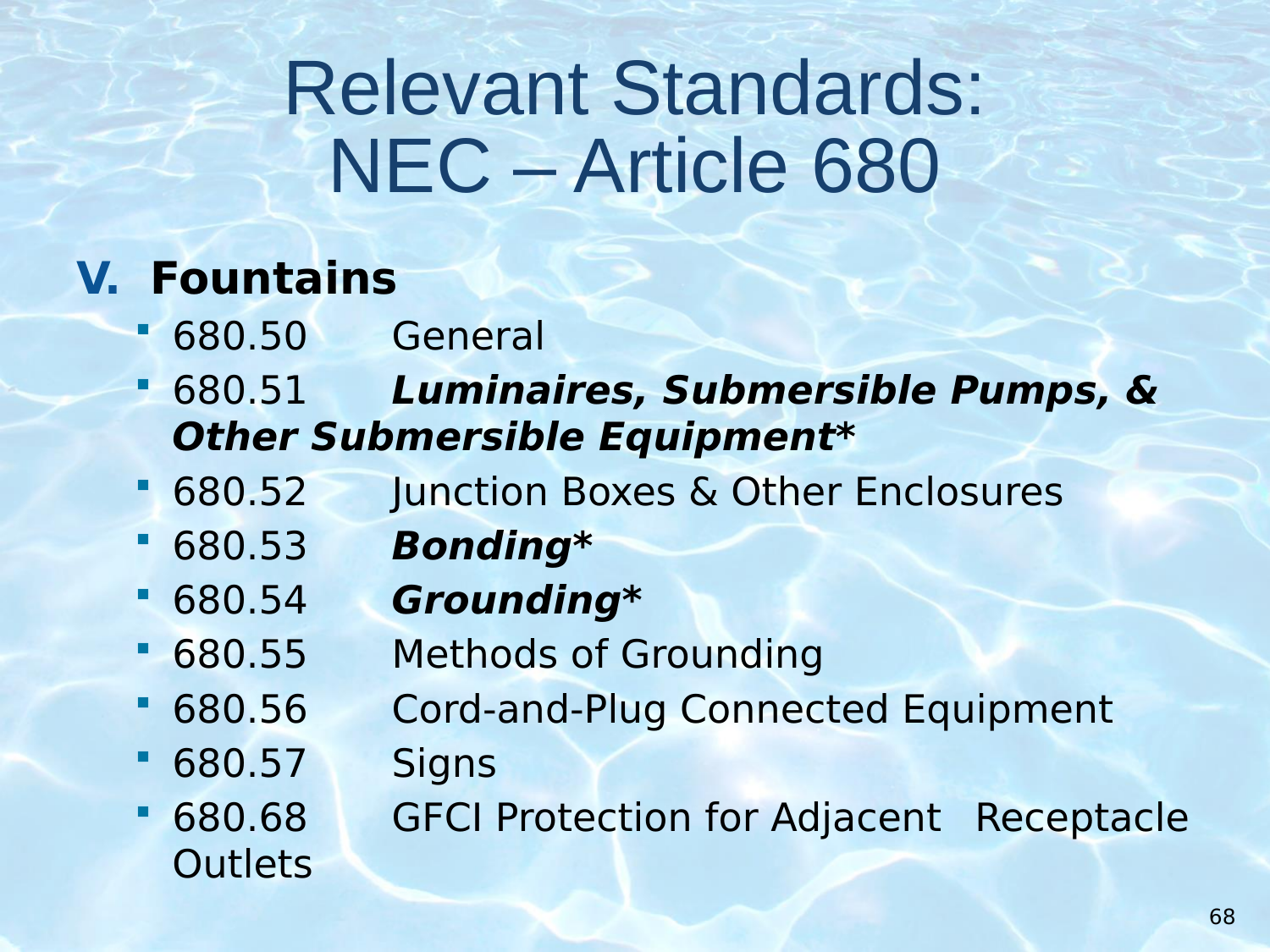

# Relevant Standards: NEC – Article 680
Fountains
680.50	General
680.51	Luminaires, Submersible Pumps, & 	Other Submersible Equipment*
680.52	Junction Boxes & Other Enclosures
680.53	Bonding*
680.54	Grounding*
680.55	Methods of Grounding
680.56	Cord-and-Plug Connected Equipment
680.57	Signs
680.68	GFCI Protection for Adjacent 	Receptacle Outlets
68